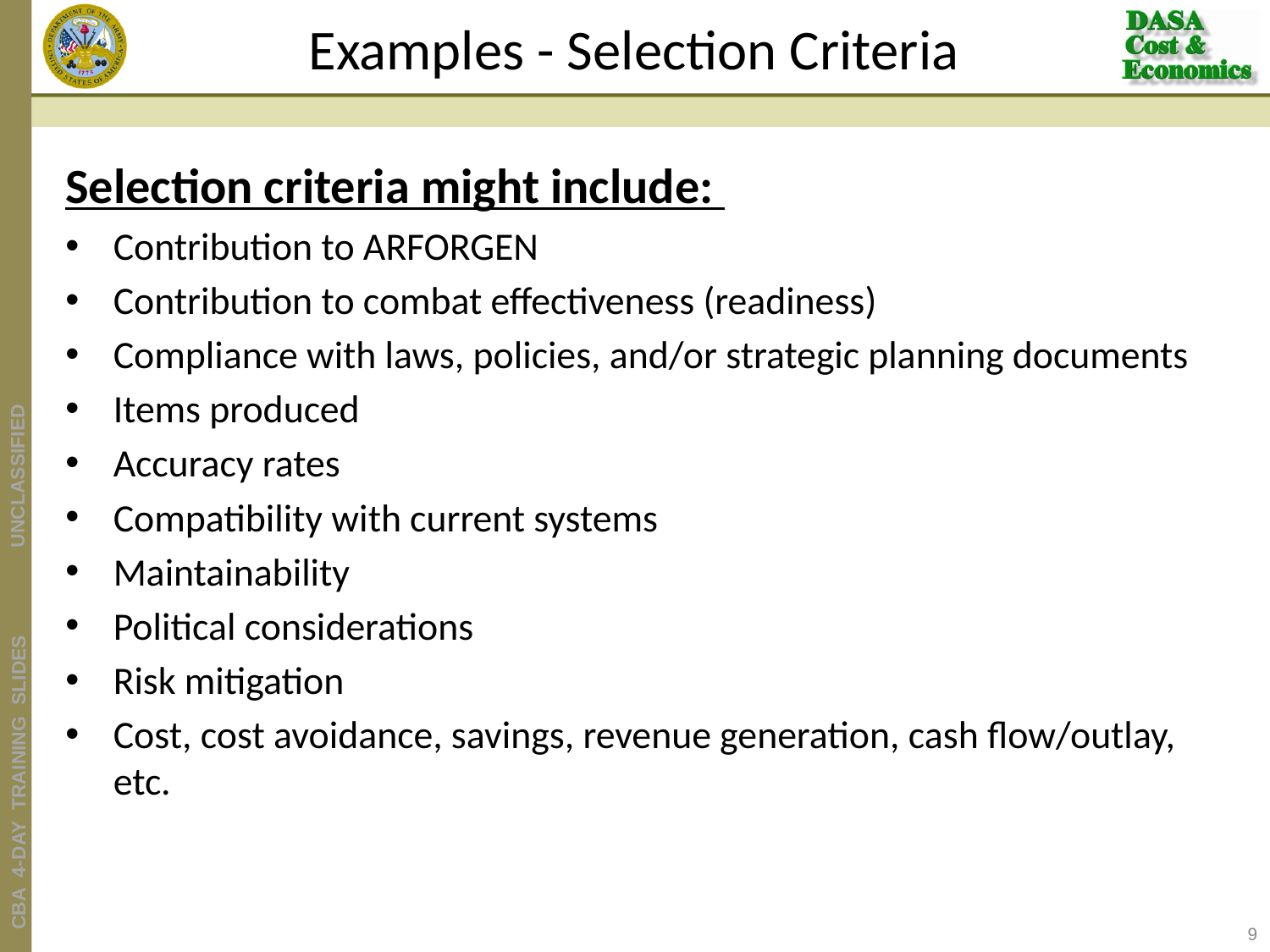

# Examples - Selection Criteria
Selection criteria might include:
Contribution to ARFORGEN
Contribution to combat effectiveness (readiness)
Compliance with laws, policies, and/or strategic planning documents
Items produced
Accuracy rates
Compatibility with current systems
Maintainability
Political considerations
Risk mitigation
Cost, cost avoidance, savings, revenue generation, cash flow/outlay, etc.

9